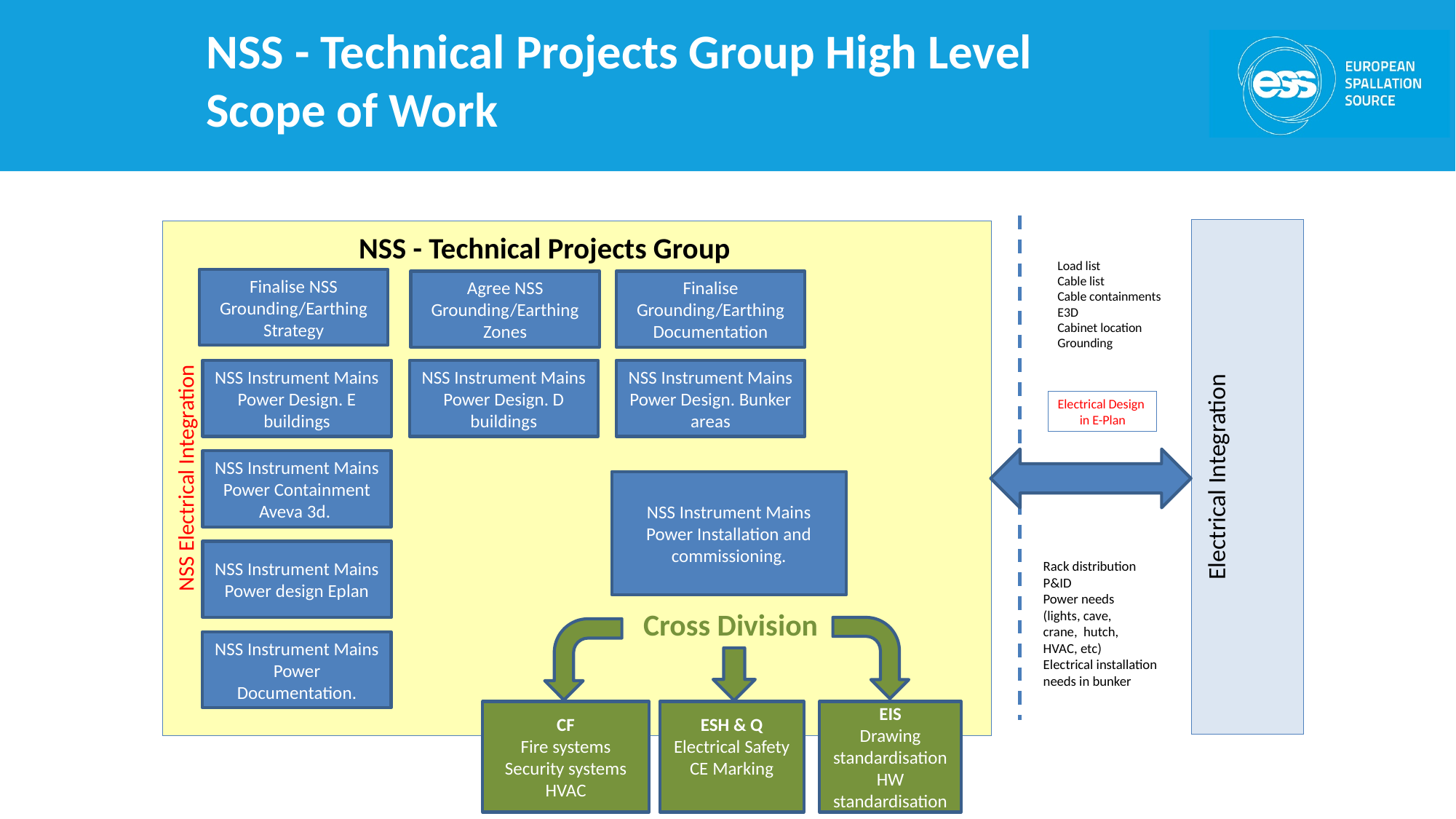

# NSS - Technical Projects Group High Level Scope of Work
Electrical Integration
NSS Electrical Integration
NSS - Technical Projects Group
Load list
Cable list
Cable containments
E3D
Cabinet location
Grounding
Finalise NSS Grounding/Earthing Strategy
Agree NSS Grounding/Earthing Zones
Finalise Grounding/Earthing Documentation
NSS Instrument Mains Power Design. E buildings
NSS Instrument Mains Power Design. D buildings
NSS Instrument Mains Power Design. Bunker areas
Electrical Design
in E-Plan

NSS Instrument Mains Power Containment Aveva 3d.
NSS Instrument Mains Power Installation and commissioning.
NSS Instrument Mains Power design Eplan
Rack distribution
P&ID
Power needs
(lights, cave,
crane,  hutch,
HVAC, etc)
Electrical installation
needs in bunker
Cross Division

NSS Instrument Mains Power Documentation.

EIS
Drawing standardisation
HW standardisation
CF
Fire systems
Security systems
HVAC
ESH & Q
Electrical Safety
CE Marking

2